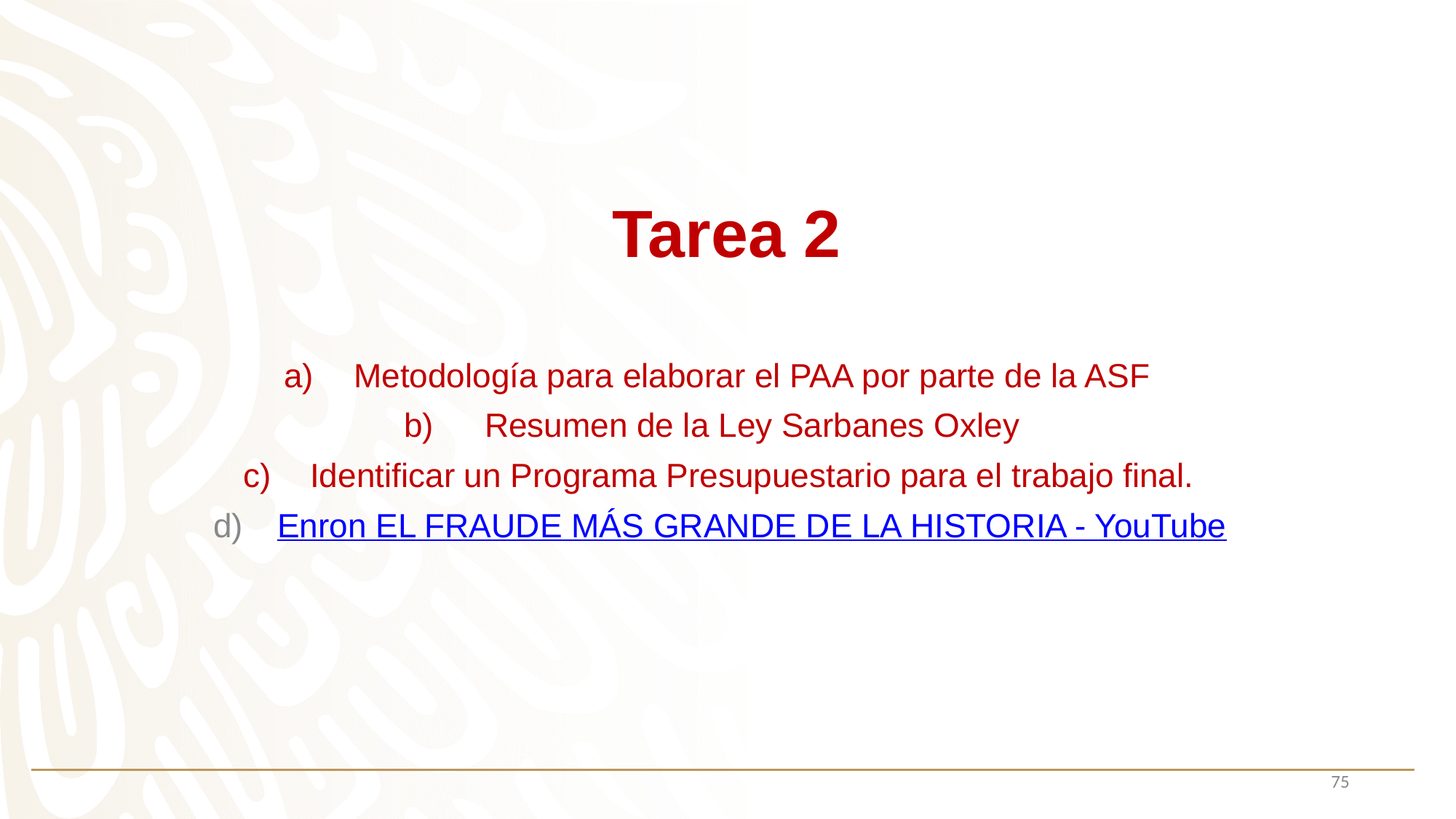

# Tarea 2
Metodología para elaborar el PAA por parte de la ASF
Resumen de la Ley Sarbanes Oxley
Identificar un Programa Presupuestario para el trabajo final.
Enron EL FRAUDE MÁS GRANDE DE LA HISTORIA - YouTube
75